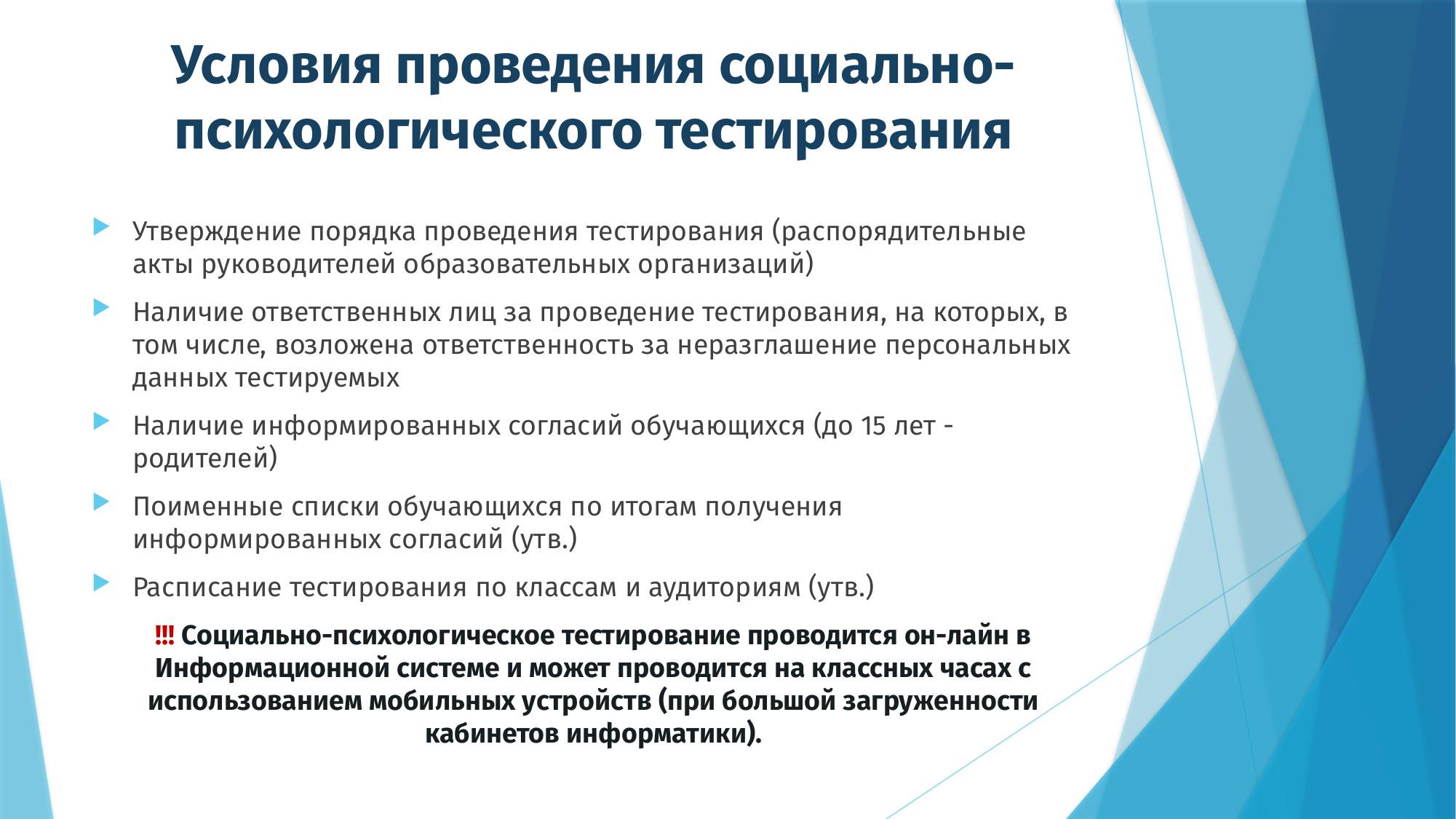

# Условия проведения социально-психологического тестирования
Утверждение порядка проведения тестирования (распорядительные акты руководителей образовательных организаций)
Наличие ответственных лиц за проведение тестирования, на которых, в том числе, возложена ответственность за неразглашение персональных данных тестируемых
Наличие информированных согласий обучающихся (до 15 лет -родителей)
Поименные списки обучающихся по итогам получения информированных согласий (утв.)
Расписание тестирования по классам и аудиториям (утв.)
!!! Социально-психологическое тестирование проводится он-лайн в Информационной системе и может проводится на классных часах с использованием мобильных устройств (при большой загруженности кабинетов информатики).